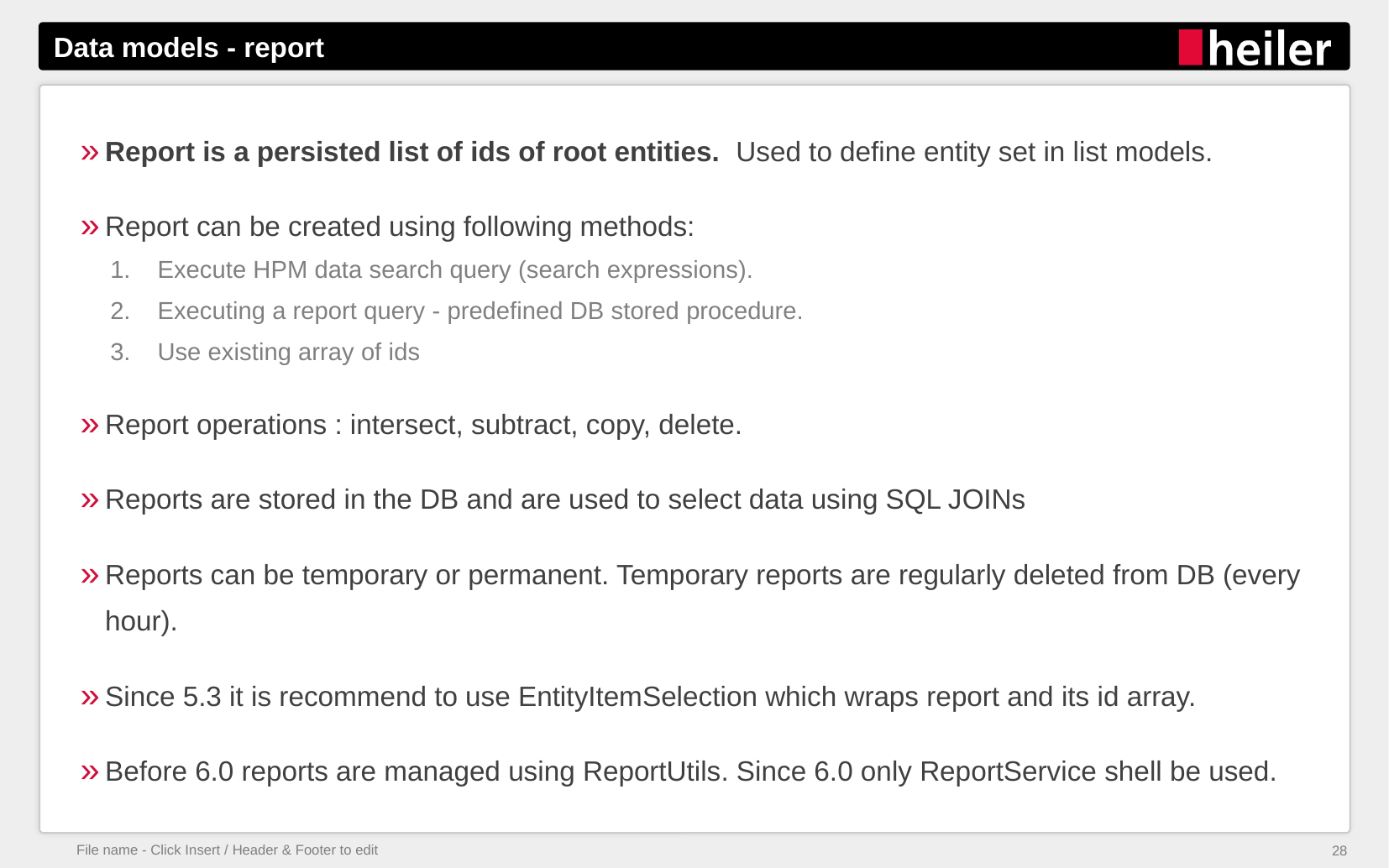

# Data models - report
Report is a persisted list of ids of root entities.  Used to define entity set in list models.
Report can be created using following methods:
Execute HPM data search query (search expressions).
Executing a report query - predefined DB stored procedure.
Use existing array of ids
Report operations : intersect, subtract, copy, delete.
Reports are stored in the DB and are used to select data using SQL JOINs
Reports can be temporary or permanent. Temporary reports are regularly deleted from DB (every hour).
Since 5.3 it is recommend to use EntityItemSelection which wraps report and its id array.
Before 6.0 reports are managed using ReportUtils. Since 6.0 only ReportService shell be used.
File name - Click Insert / Header & Footer to edit